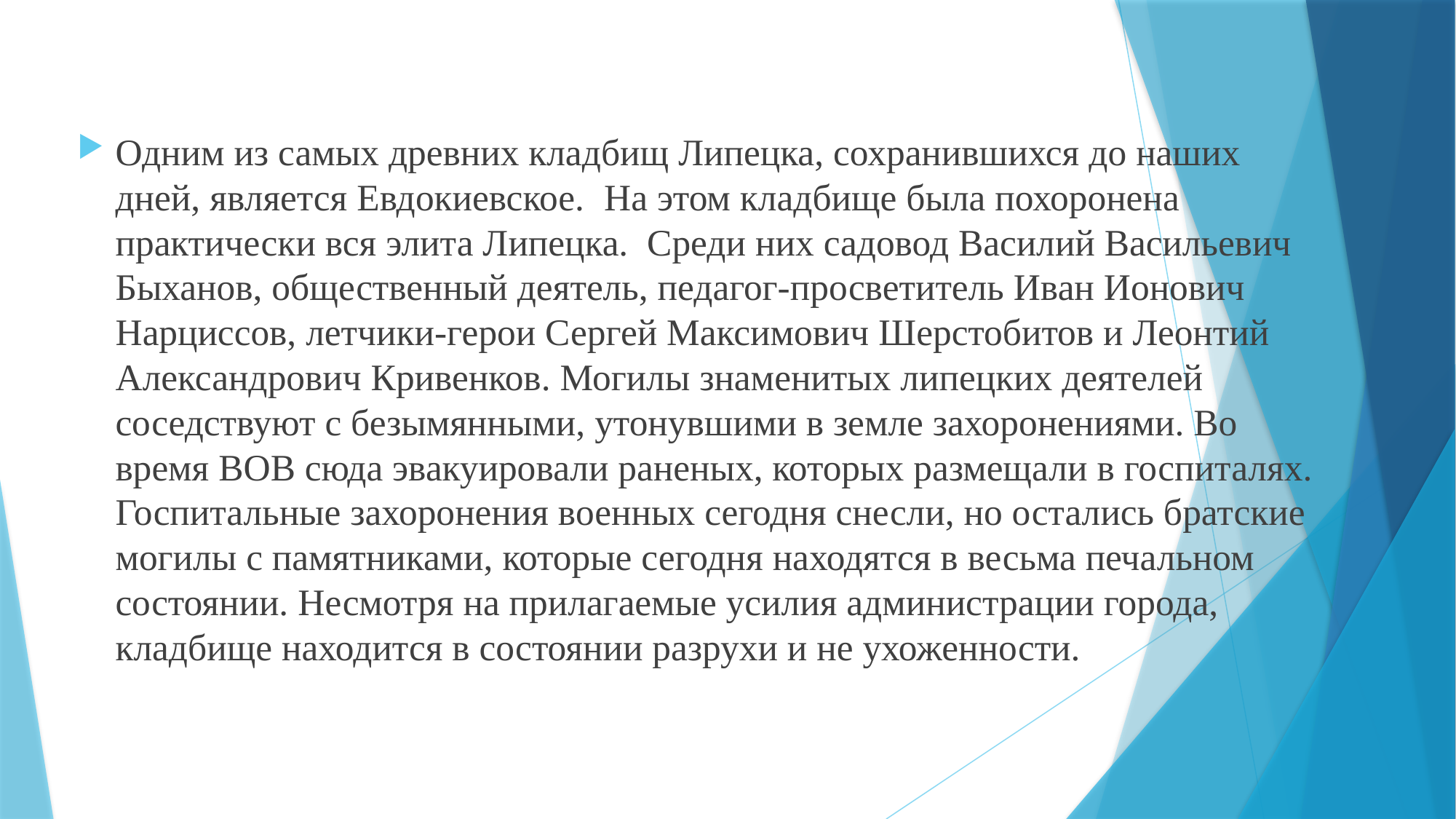

#

Одним из самых древних кладбищ Липецка, сохранившихся до наших дней, является Евдокиевское.  На этом кладбище была похоронена практически вся элита Липецка.  Среди них садовод Василий Васильевич Быханов, общественный деятель, педагог-просветитель Иван Ионович Нарциссов, летчики-герои Сергей Максимович Шерстобитов и Леонтий Александрович Кривенков. Могилы знаменитых липецких деятелей соседствуют с безымянными, утонувшими в земле захоронениями. Во время ВОВ сюда эвакуировали раненых, которых размещали в госпиталях. Госпитальные захоронения военных сегодня снесли, но остались братские могилы с памятниками, которые сегодня находятся в весьма печальном состоянии. Несмотря на прилагаемые усилия администрации города, кладбище находится в состоянии разрухи и не ухоженности.